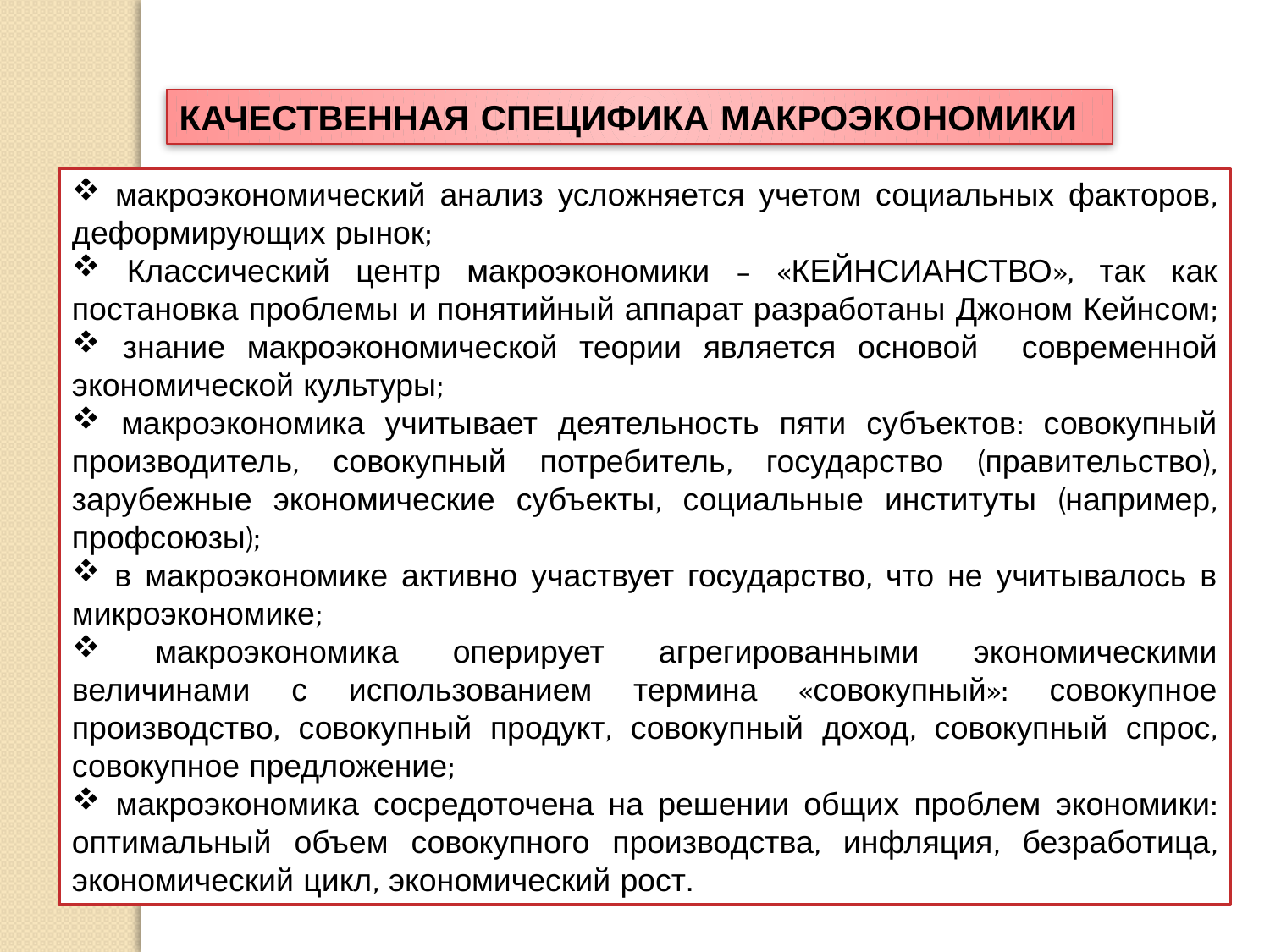

КАЧЕСТВЕННАЯ СПЕЦИФИКА МАКРОЭКОНОМИКИ
 макроэкономический анализ усложняется учетом социальных факторов, деформирующих рынок;
 Классический центр макроэкономики – «КЕЙНСИАНСТВО», так как постановка проблемы и понятийный аппарат разработаны Джоном Кейнсом;
 знание макроэкономической теории является основой  современной экономической культуры;
 макроэкономика учитывает деятельность пяти субъектов: совокупный производитель, совокупный потребитель, государство (правительство), зарубежные экономические субъекты, социальные институты (например, профсоюзы);
 в макроэкономике активно участвует государство, что не учитывалось в микроэкономике;
 макроэкономика оперирует агрегированными экономическими величинами с использованием термина «совокупный»: совокупное производство, совокупный продукт, совокупный доход, совокупный спрос, совокупное предложение;
 макроэкономика сосредоточена на решении общих проблем экономики: оптимальный объем совокупного производства, инфляция, безработица, экономический цикл, экономический рост.